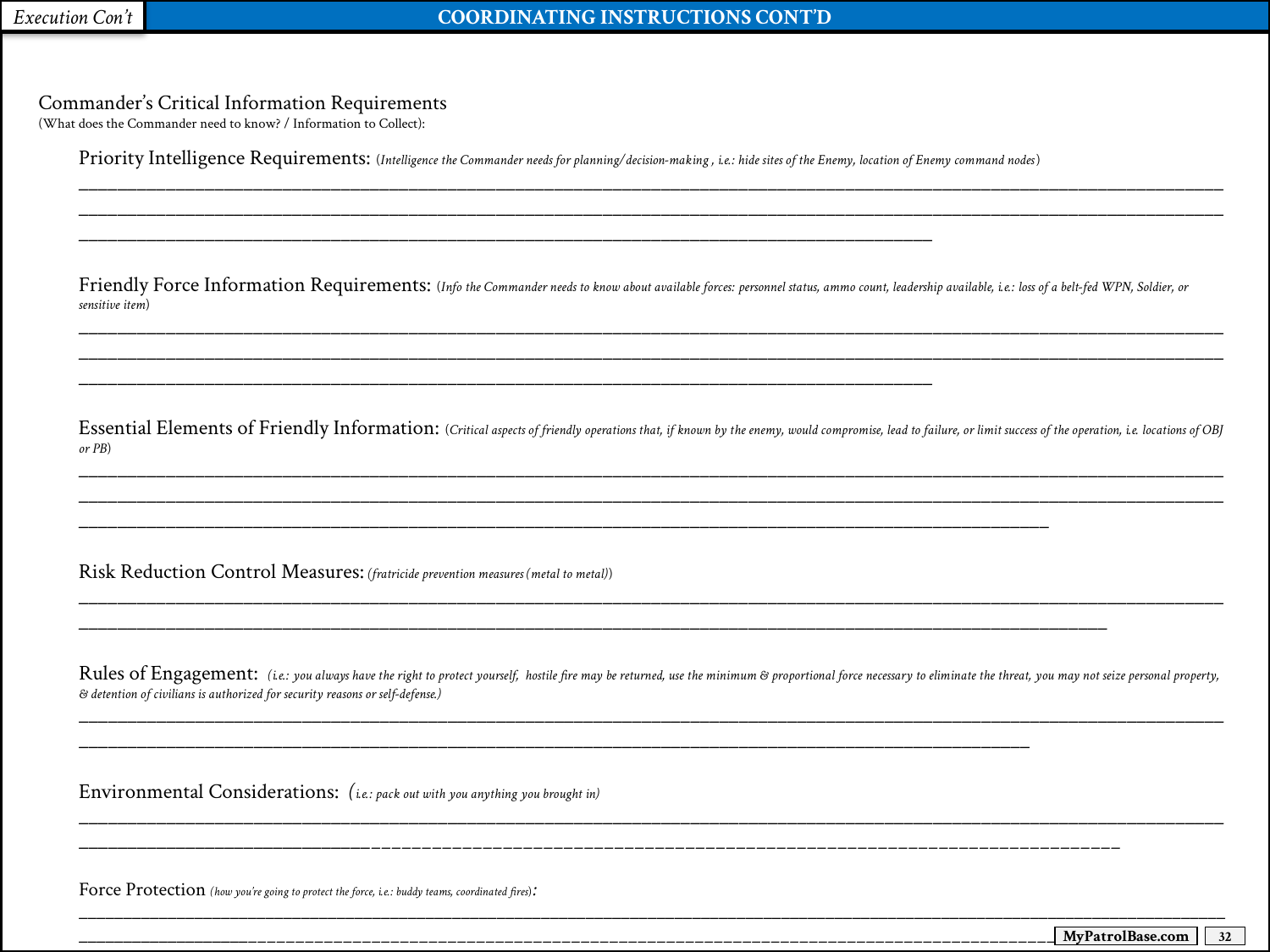

COORDINATING INSTRUCTIONS CONT’D
Execution Con’t

Commander’s Critical Information Requirements
(What does the Commander need to know? / Information to Collect):

Priority Intelligence Requirements: (Intelligence the Commander needs for planning/decision-making , i.e.: hide sites of the Enemy, location of Enemy command nodes)
____________________________________________________________________________________________________________________________________________________________________________________________________________________________________________________________________________________________________________________________________

Friendly Force Information Requirements: (Info the Commander needs to know about available forces: personnel status, ammo count, leadership available, i.e.: loss of a belt-fed WPN, Soldier, or sensitive item)
____________________________________________________________________________________________________________________________________________________________________________________________________________________________________________________________________________________________________________________________________

Essential Elements of Friendly Information: (Critical aspects of friendly operations that, if known by the enemy, would compromise, lead to failure, or limit success of the operation, i.e. locations of OBJ or PB)
________________________________________________________________________________________________________________________________________________________________________________________________________________________________________________________________________________________________________________________________________________

Risk Reduction Control Measures: (fratricide prevention measures (metal to metal))
________________________________________________________________________________________________________________________________________________________________________________________________________________________________

Rules of Engagement:  (i.e.: you always have the right to protect yourself,  hostile fire may be returned, use the minimum & proportional force necessary to eliminate the threat, you may not seize personal property, & detention of civilians is authorized for security reasons or self-defense.)
________________________________________________________________________________________________________________________________________________________________________________________________________________________

Environmental Considerations:  (i.e.: pack out with you anything you brought in)
______________________________________________________________________________________________________________________________________________________________________________________________________________________________

Force Protection (how you’re going to protect the force, i.e.: buddy teams, coordinated fires):  ________________________________________________________________________________________________________________________________________________________________________________________________________________________________________________

MyPatrolBase.com
32